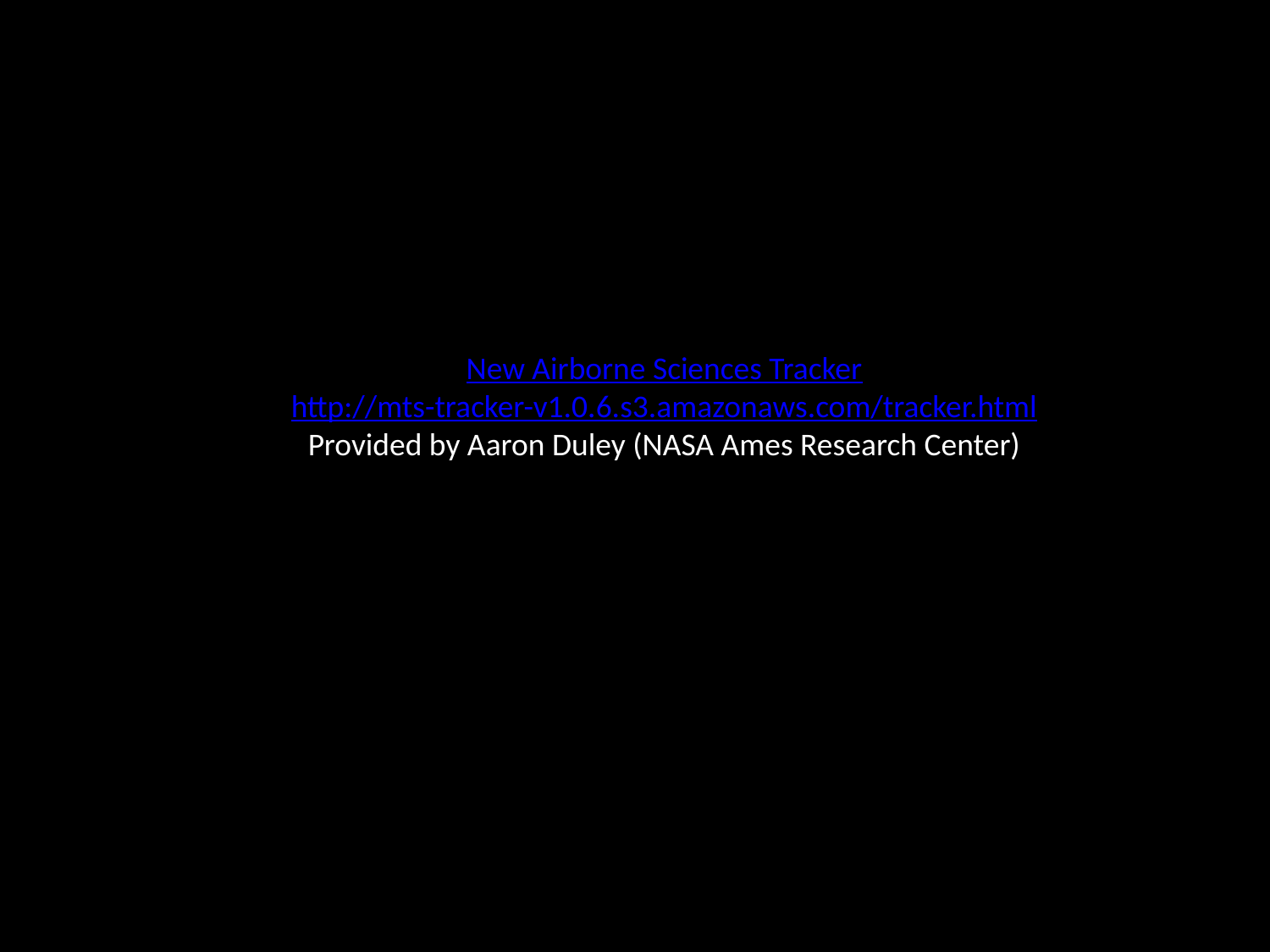

New Airborne Sciences Tracker
http://mts-tracker-v1.0.6.s3.amazonaws.com/tracker.html
Provided by Aaron Duley (NASA Ames Research Center)